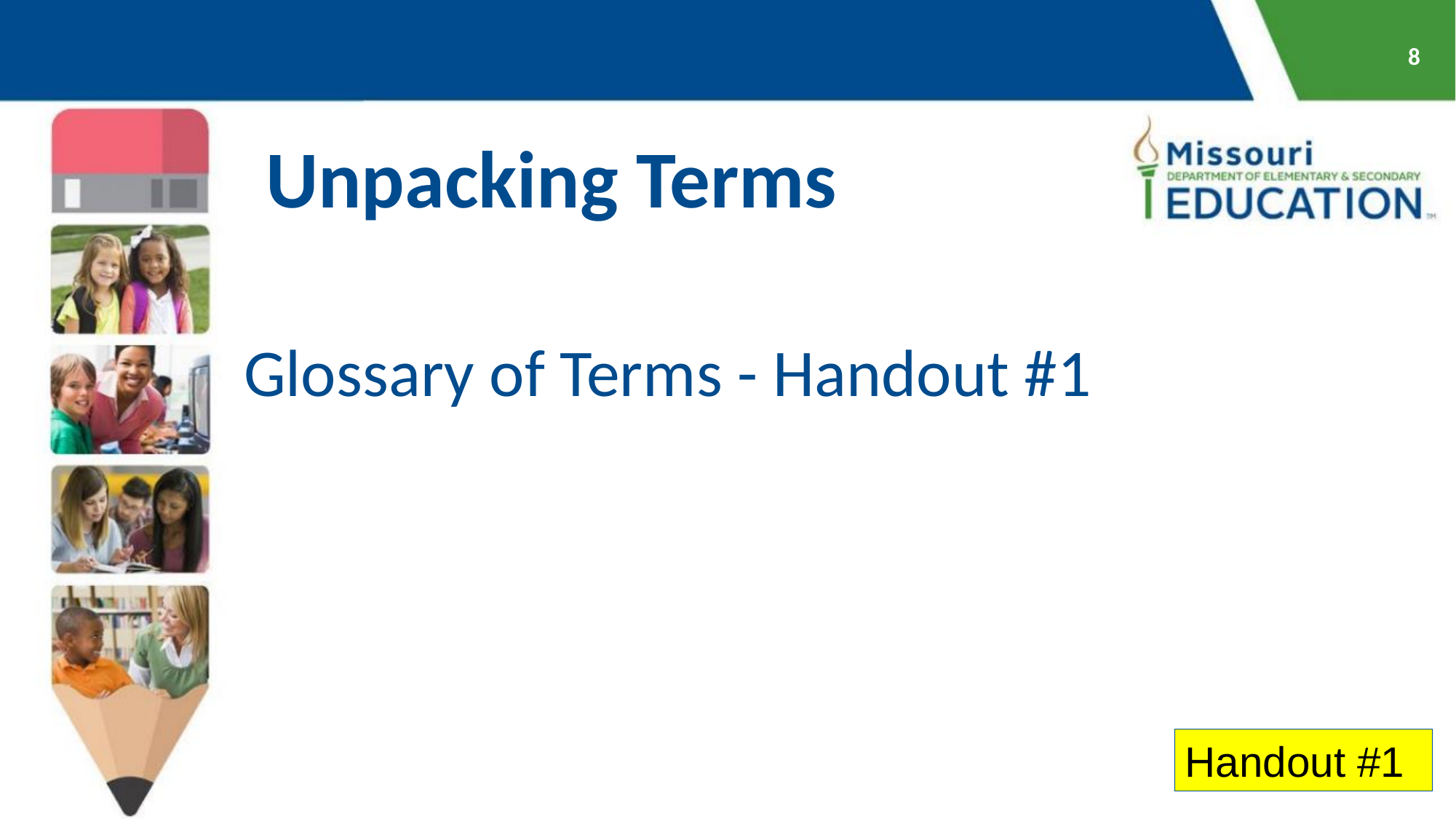

8
Unpacking Terms
 Glossary of Terms - Handout #1
Handout #1